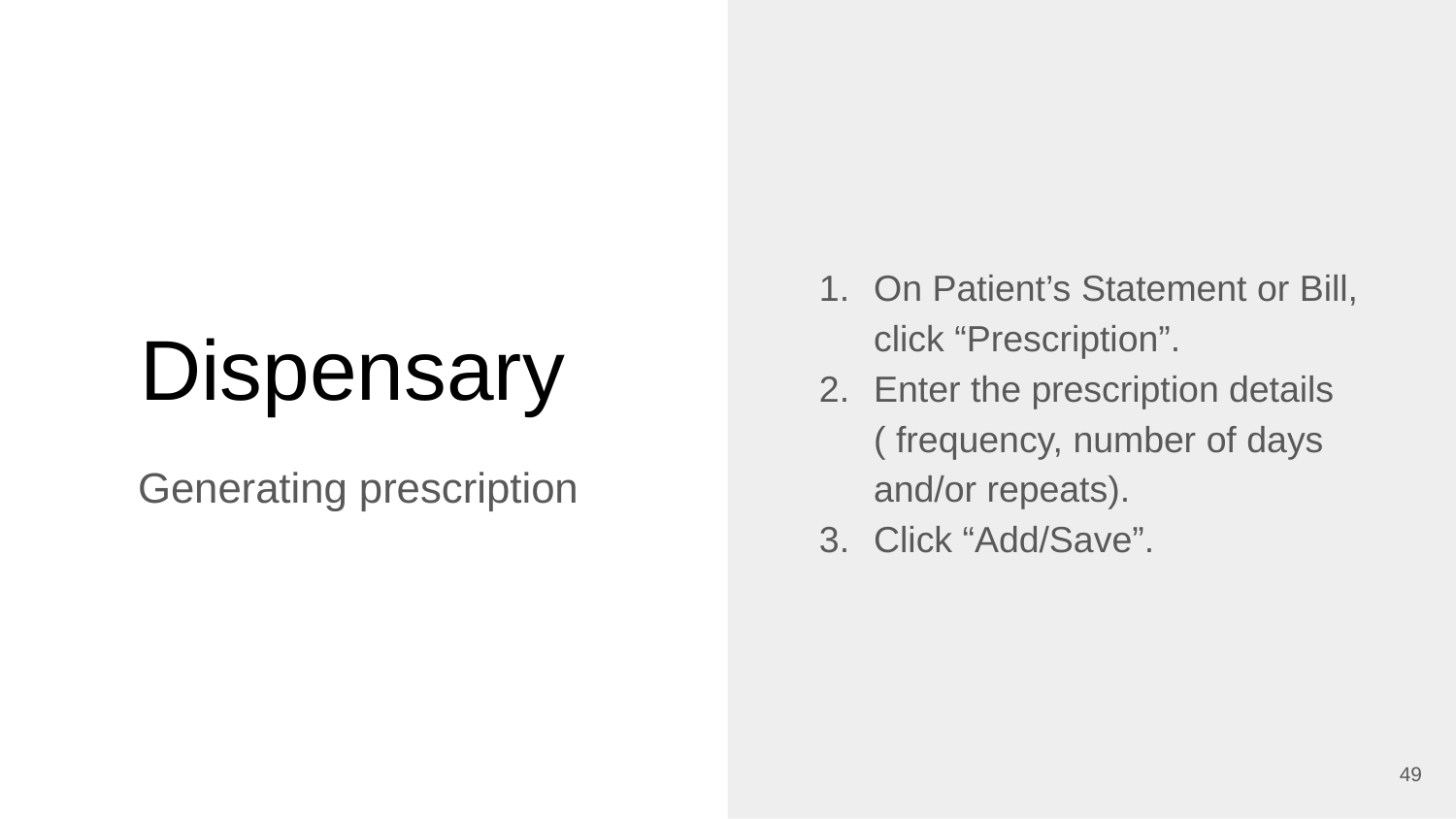

On Patient’s Statement or Bill, click “Prescription”.
Enter the prescription details ( frequency, number of days and/or repeats).
Click “Add/Save”.
# Dispensary
Generating prescription
49